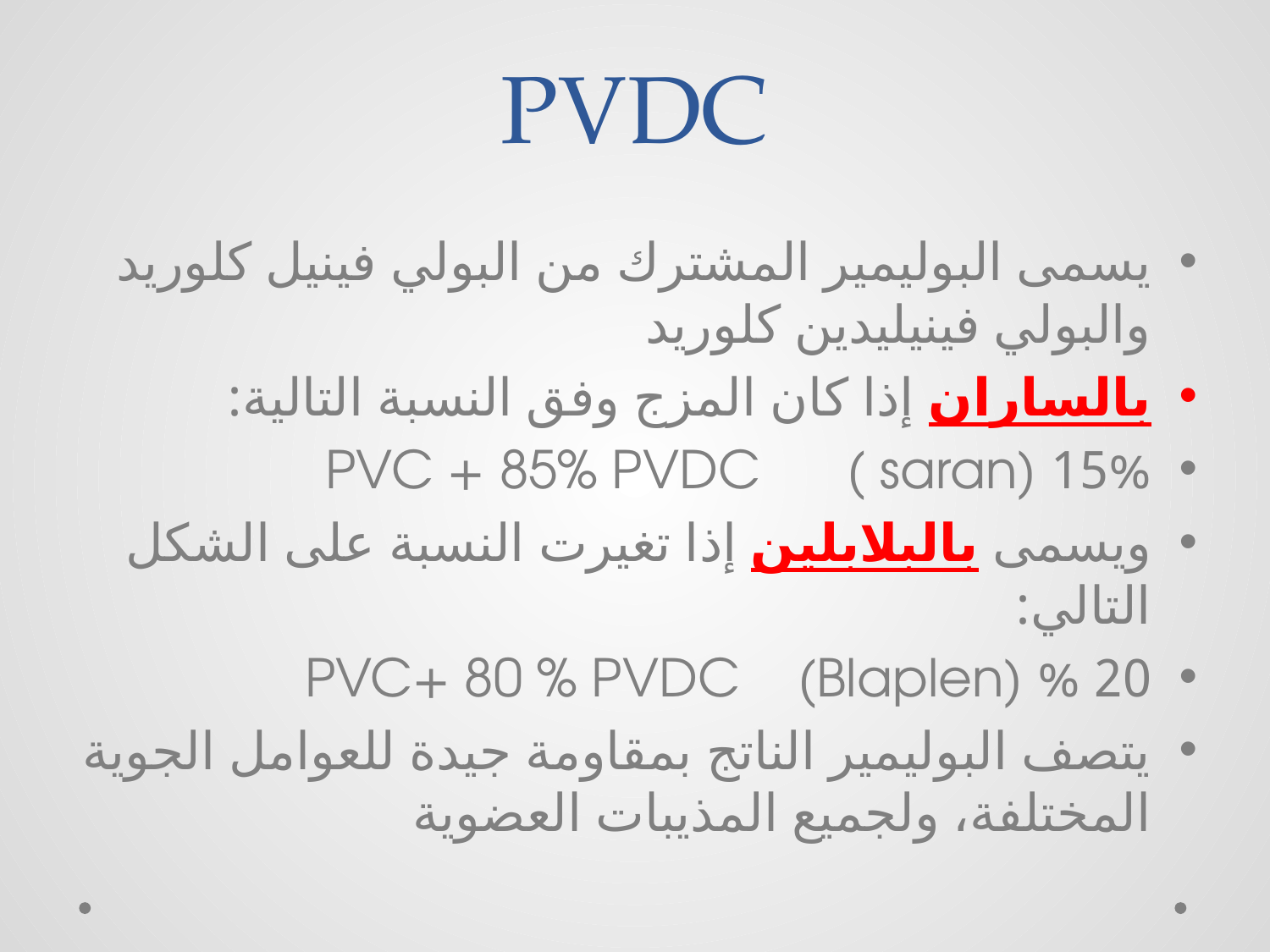

# PVDC
يسمى البوليمير المشترك من البولي فينيل كلوريد والبولي فينيليدين كلوريد
بالساران إذا كان المزج وفق النسبة التالية:
15% PVC + 85% PVDC      ( saran)
ويسمى بالبلابلين إذا تغيرت النسبة على الشكل التالي:
20 % PVC+ 80 % PVDC    (Blaplen)
يتصف البوليمير الناتج بمقاومة جيدة للعوامل الجوية المختلفة، ولجميع المذيبات العضوية